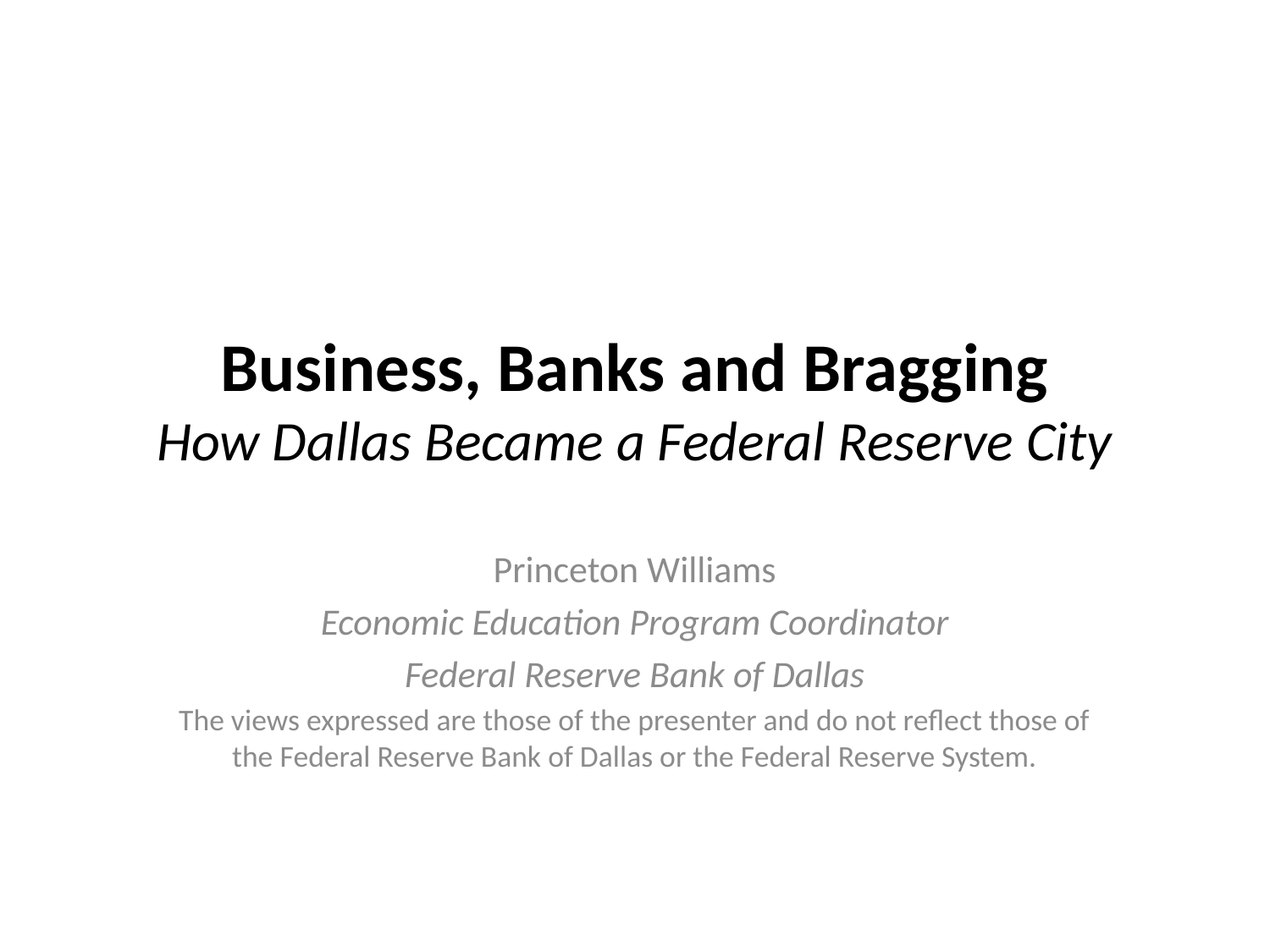

# Business, Banks and Bragging How Dallas Became a Federal Reserve City
Princeton Williams
Economic Education Program Coordinator
Federal Reserve Bank of Dallas
The views expressed are those of the presenter and do not reflect those of the Federal Reserve Bank of Dallas or the Federal Reserve System.